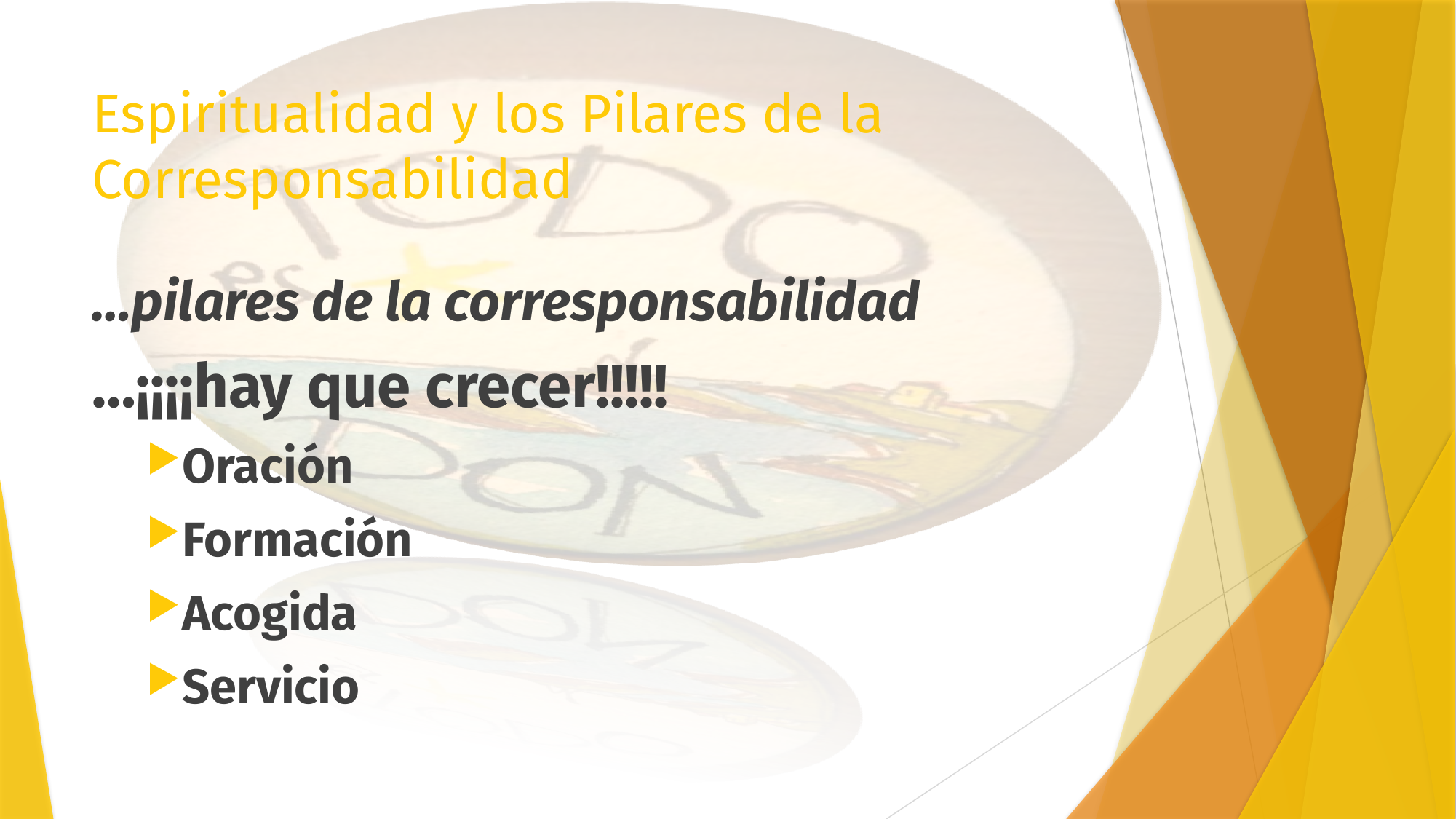

# Espiritualidad y los Pilares de la Corresponsabilidad
…pilares de la corresponsabilidad
…¡¡¡¡hay que crecer!!!!!
Oración
Formación
Acogida
Servicio